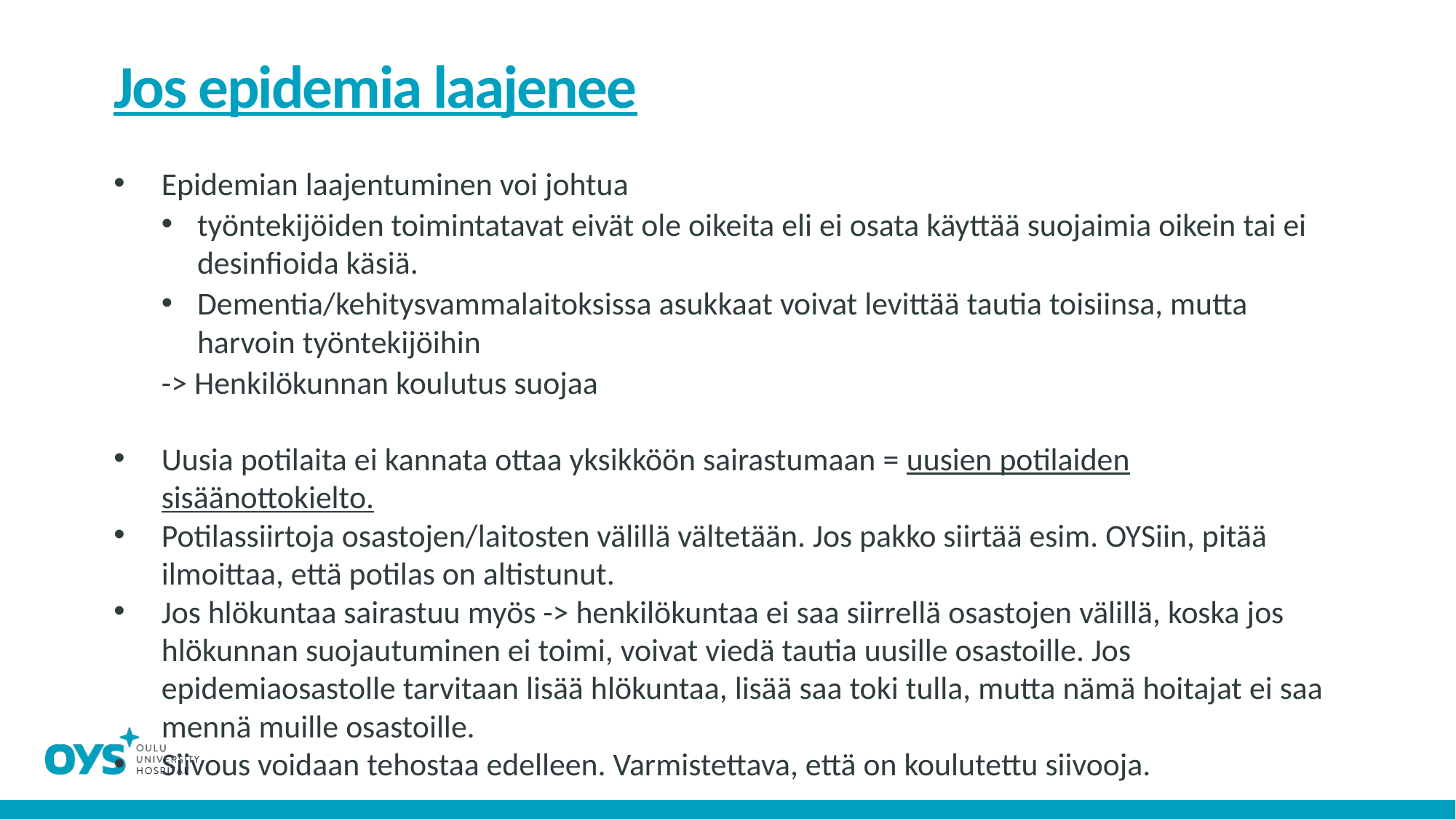

# Jos epidemia laajenee
Epidemian laajentuminen voi johtua
työntekijöiden toimintatavat eivät ole oikeita eli ei osata käyttää suojaimia oikein tai ei desinfioida käsiä.
Dementia/kehitysvammalaitoksissa asukkaat voivat levittää tautia toisiinsa, mutta harvoin työntekijöihin
-> Henkilökunnan koulutus suojaa

Uusia potilaita ei kannata ottaa yksikköön sairastumaan = uusien potilaiden sisäänottokielto.
Potilassiirtoja osastojen/laitosten välillä vältetään. Jos pakko siirtää esim. OYSiin, pitää ilmoittaa, että potilas on altistunut.
Jos hlökuntaa sairastuu myös -> henkilökuntaa ei saa siirrellä osastojen välillä, koska jos hlökunnan suojautuminen ei toimi, voivat viedä tautia uusille osastoille. Jos epidemiaosastolle tarvitaan lisää hlökuntaa, lisää saa toki tulla, mutta nämä hoitajat ei saa mennä muille osastoille.
Siivous voidaan tehostaa edelleen. Varmistettava, että on koulutettu siivooja.